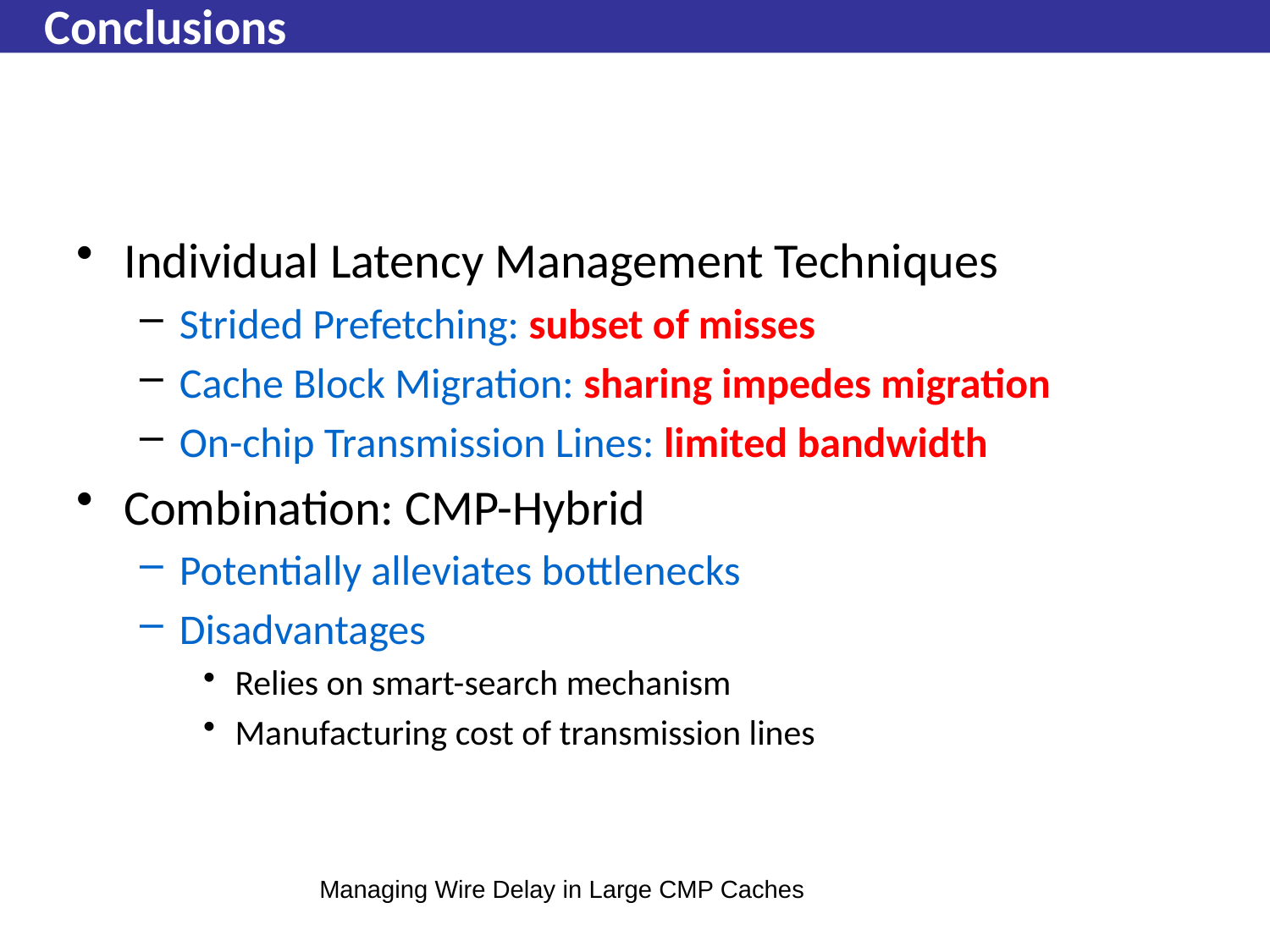

Beckmann & Wood
# Conclusions
Individual Latency Management Techniques
Strided Prefetching: subset of misses
Cache Block Migration: sharing impedes migration
On-chip Transmission Lines: limited bandwidth
Combination: CMP-Hybrid
Potentially alleviates bottlenecks
Disadvantages
Relies on smart-search mechanism
Manufacturing cost of transmission lines
Managing Wire Delay in Large CMP Caches
148